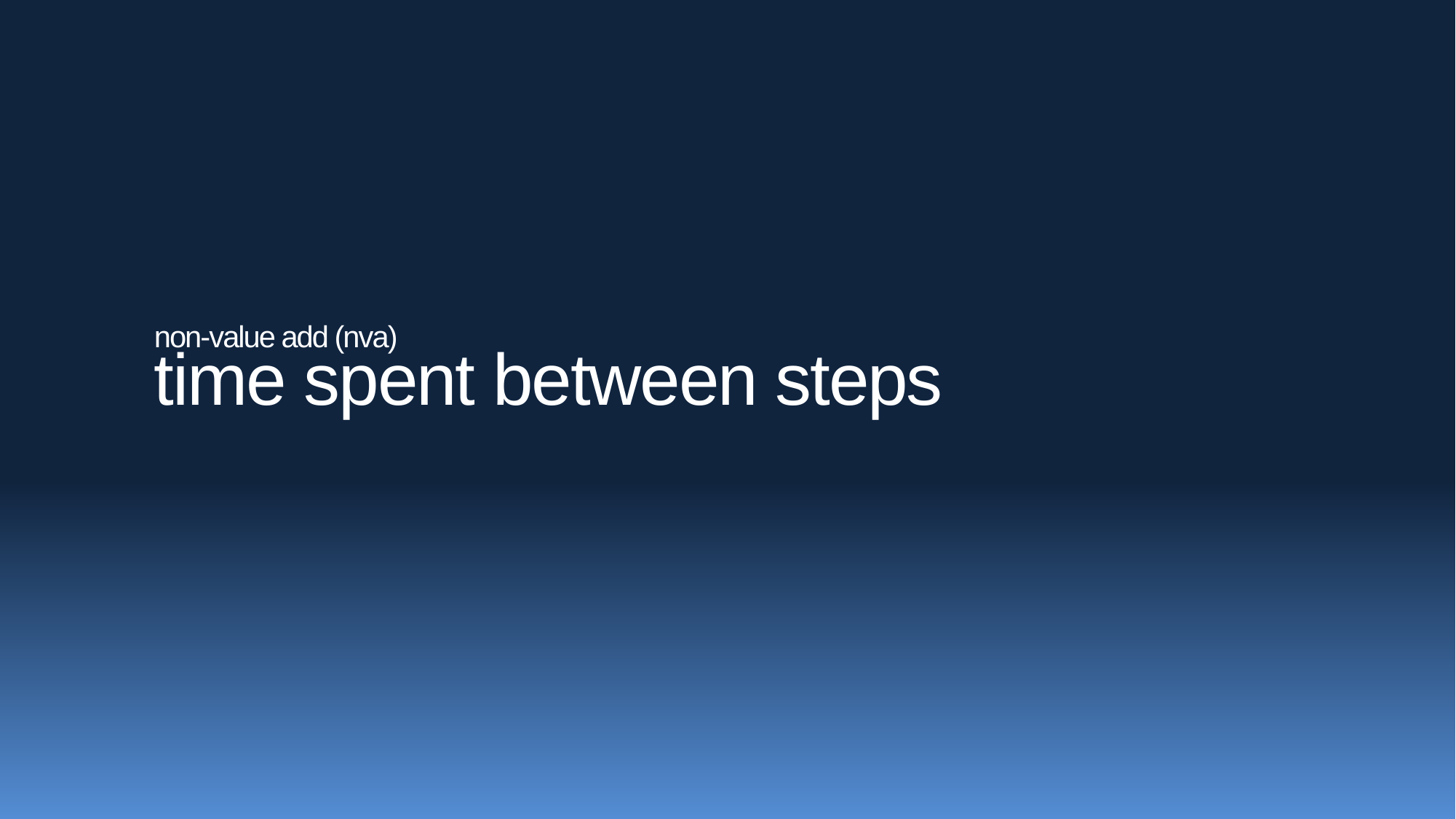

# non-value add (nva) time spent between steps